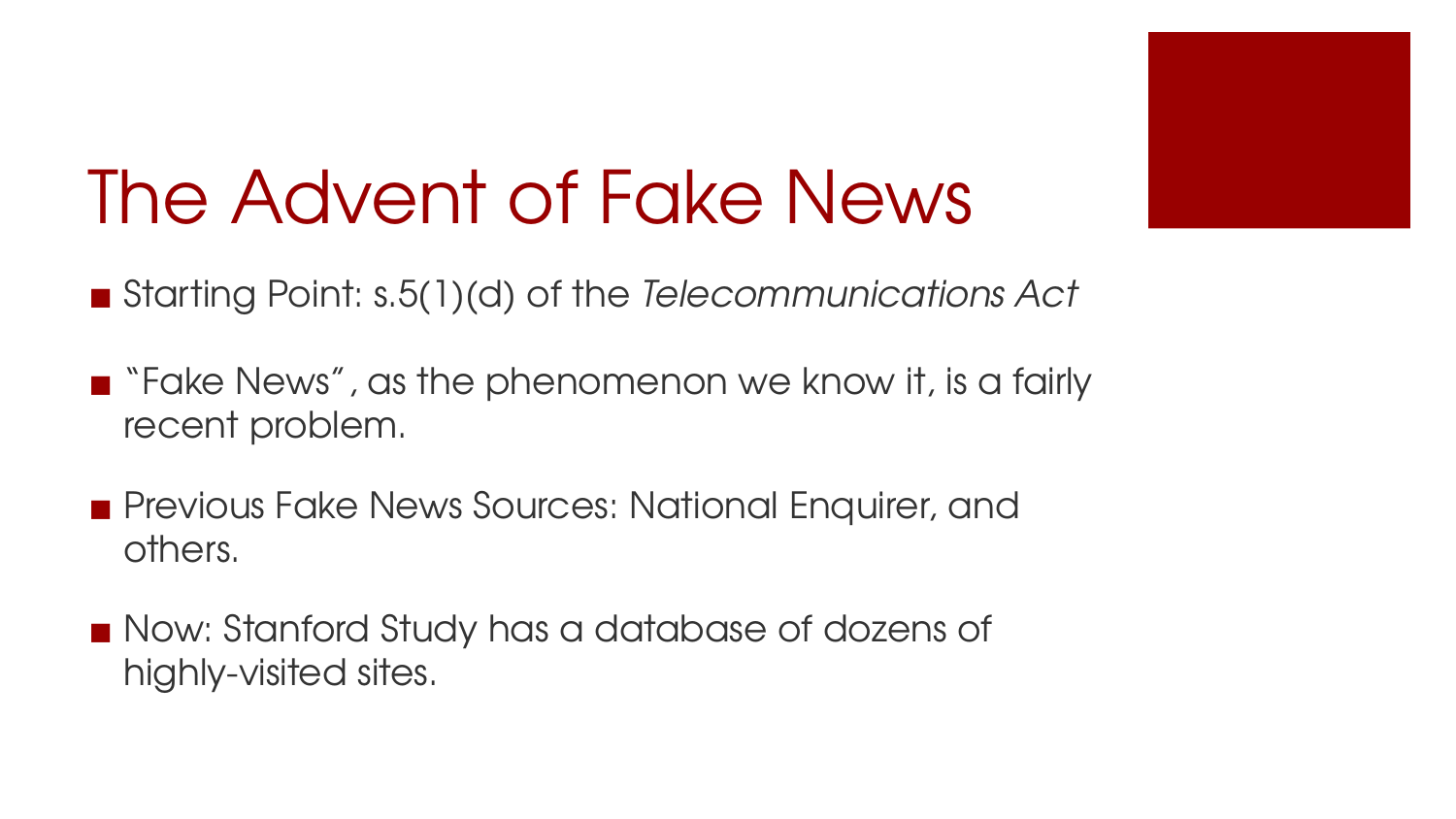

# The Advent of Fake News
Starting Point: s.5(1)(d) of the Telecommunications Act

“Fake News”, as the phenomenon we know it, is a fairly recent problem.
Previous Fake News Sources: National Enquirer, and others.
Now: Stanford Study has a database of dozens of highly-visited sites.